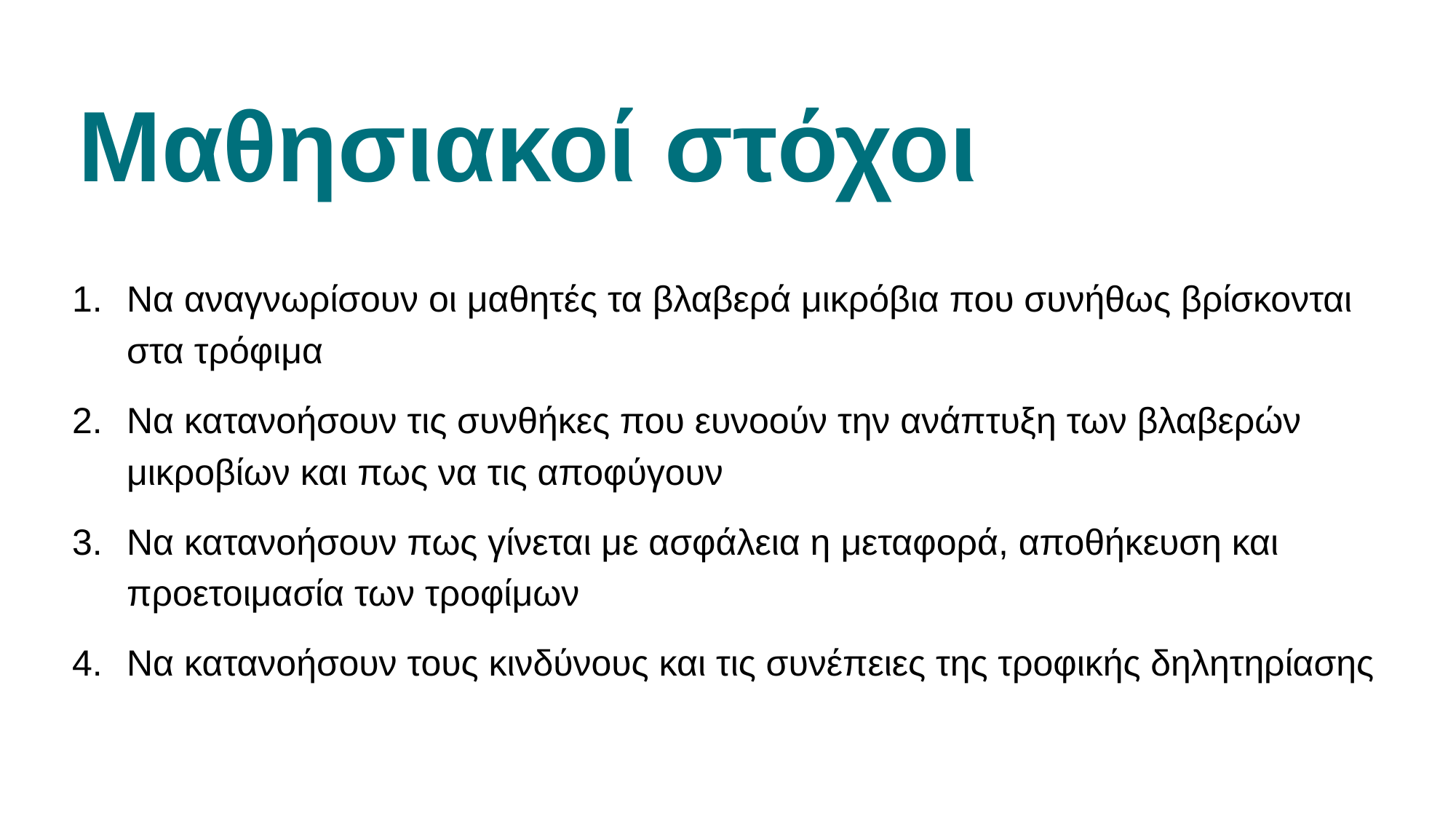

# Μαθησιακοί στόχοι
Να αναγνωρίσουν οι μαθητές τα βλαβερά μικρόβια που συνήθως βρίσκονται στα τρόφιμα
Να κατανοήσουν τις συνθήκες που ευνοούν την ανάπτυξη των βλαβερών μικροβίων και πως να τις αποφύγουν
Να κατανοήσουν πως γίνεται με ασφάλεια η μεταφορά, αποθήκευση και προετοιμασία των τροφίμων
Να κατανοήσουν τους κινδύνους και τις συνέπειες της τροφικής δηλητηρίασης